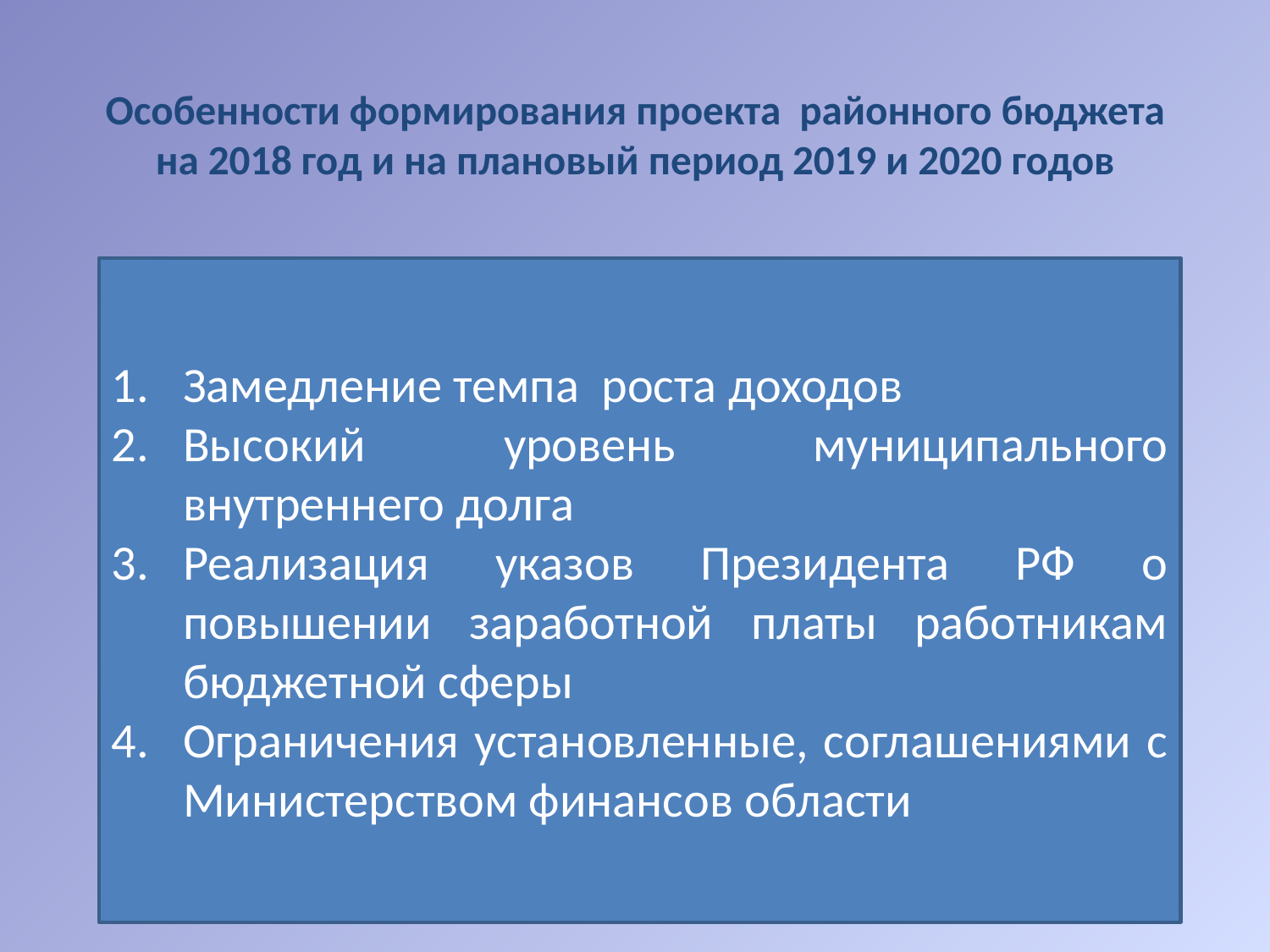

# Особенности формирования проекта  районного бюджета на 2018 год и на плановый период 2019 и 2020 годов
Замедление темпа  роста доходов
Высокий уровень муниципального внутреннего долга
Реализация указов Президента РФ о повышении заработной платы работникам бюджетной сферы
Ограничения установленные, соглашениями с Министерством финансов области